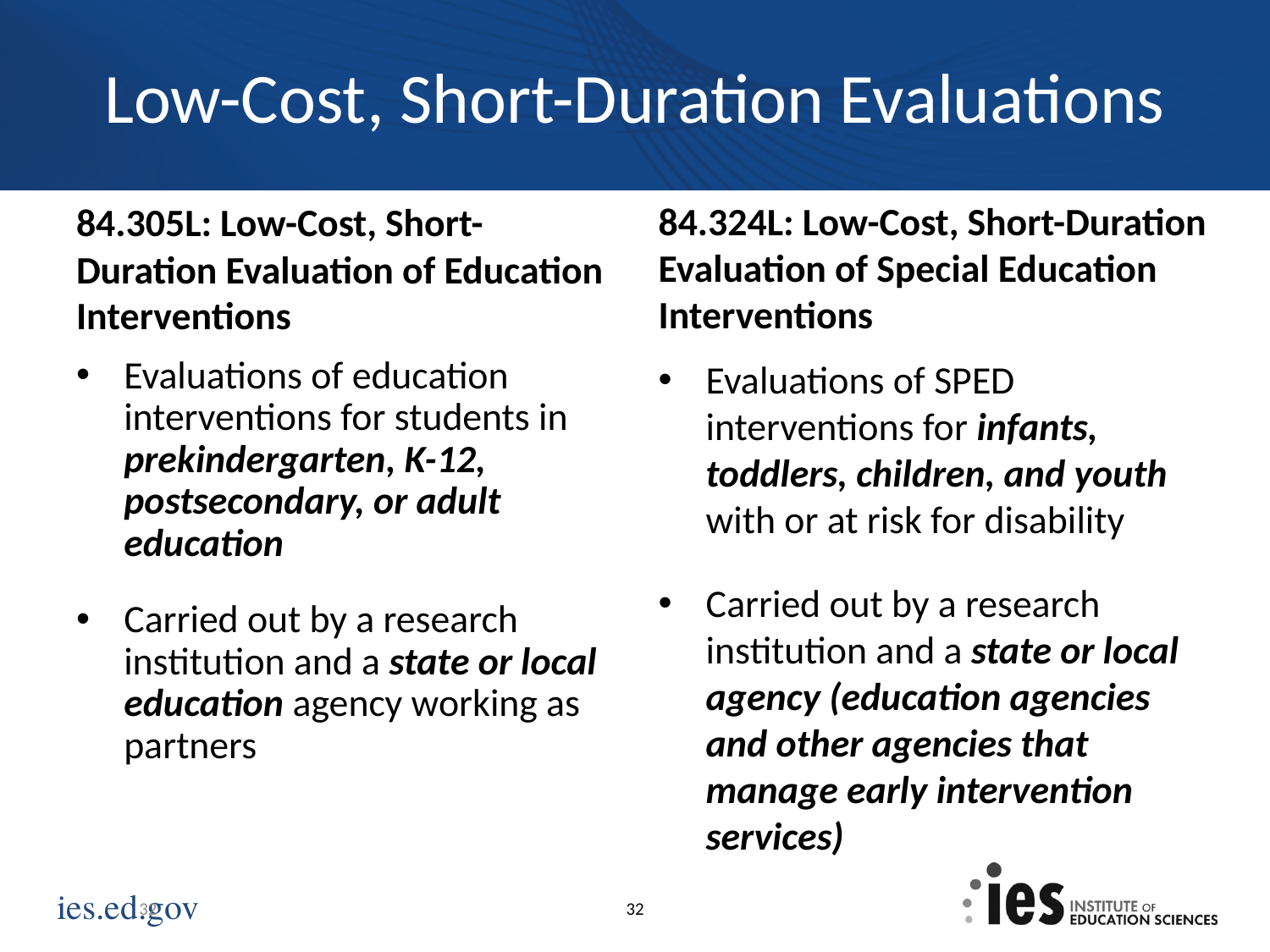

# Low-Cost, Short-Duration Evaluations
84.305L: Low-Cost, Short-Duration Evaluation of Education Interventions
84.324L: Low-Cost, Short-Duration Evaluation of Special Education Interventions
Evaluations of education interventions for students in prekindergarten, K-12, postsecondary, or adult education

Carried out by a research institution and a state or local education agency working as partners
Evaluations of SPED interventions for infants, toddlers, children, and youth with or at risk for disability

Carried out by a research institution and a state or local agency (education agencies and other agencies that manage early intervention services)
32